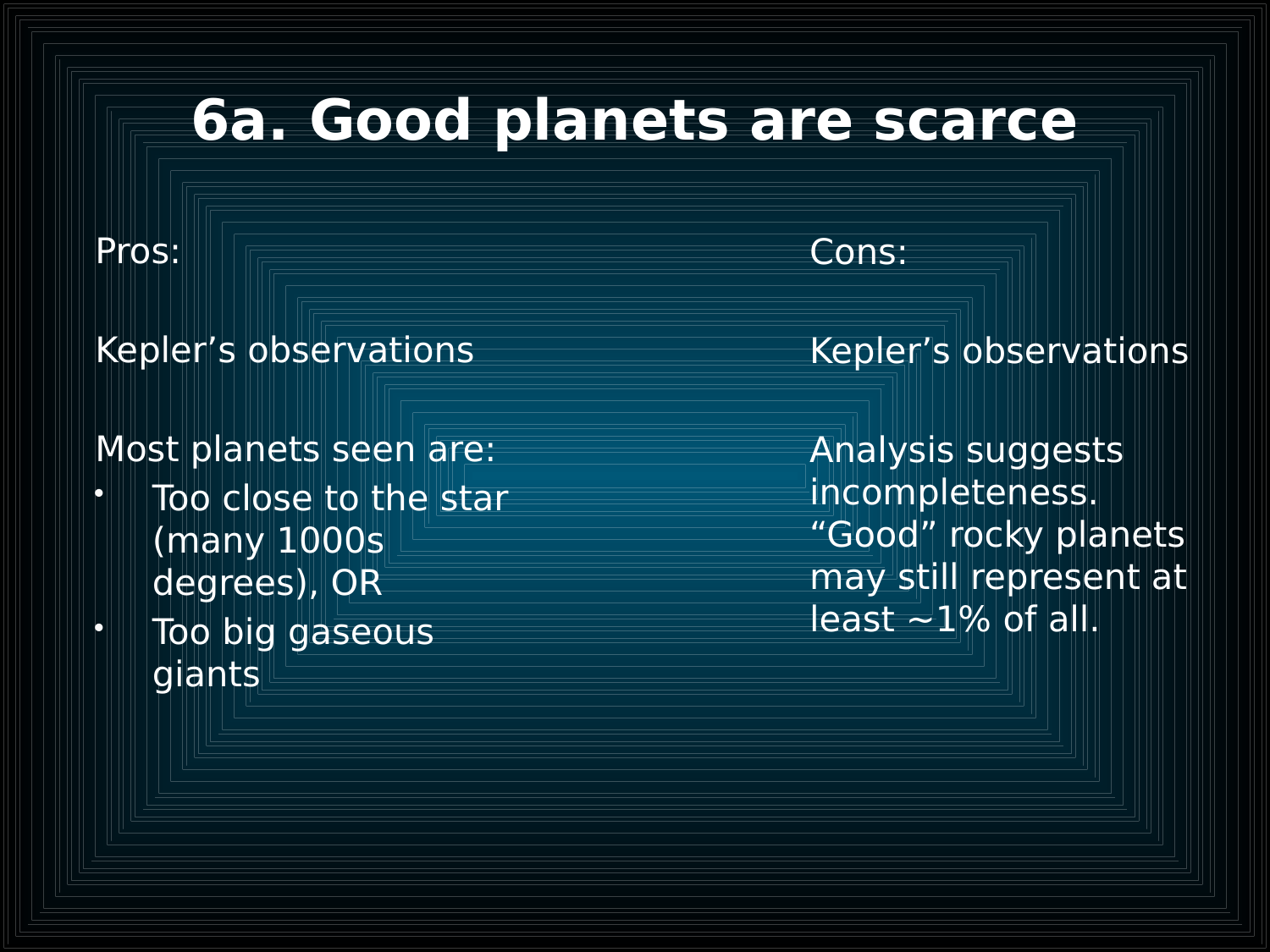

# 6a. Good planets are scarce
Pros:

Kepler’s observations

Most planets seen are:
Too close to the star (many 1000s degrees), OR
Too big gaseous giants

Cons:

Kepler’s observations

Analysis suggests incompleteness. “Good” rocky planets may still represent at least ~1% of all.